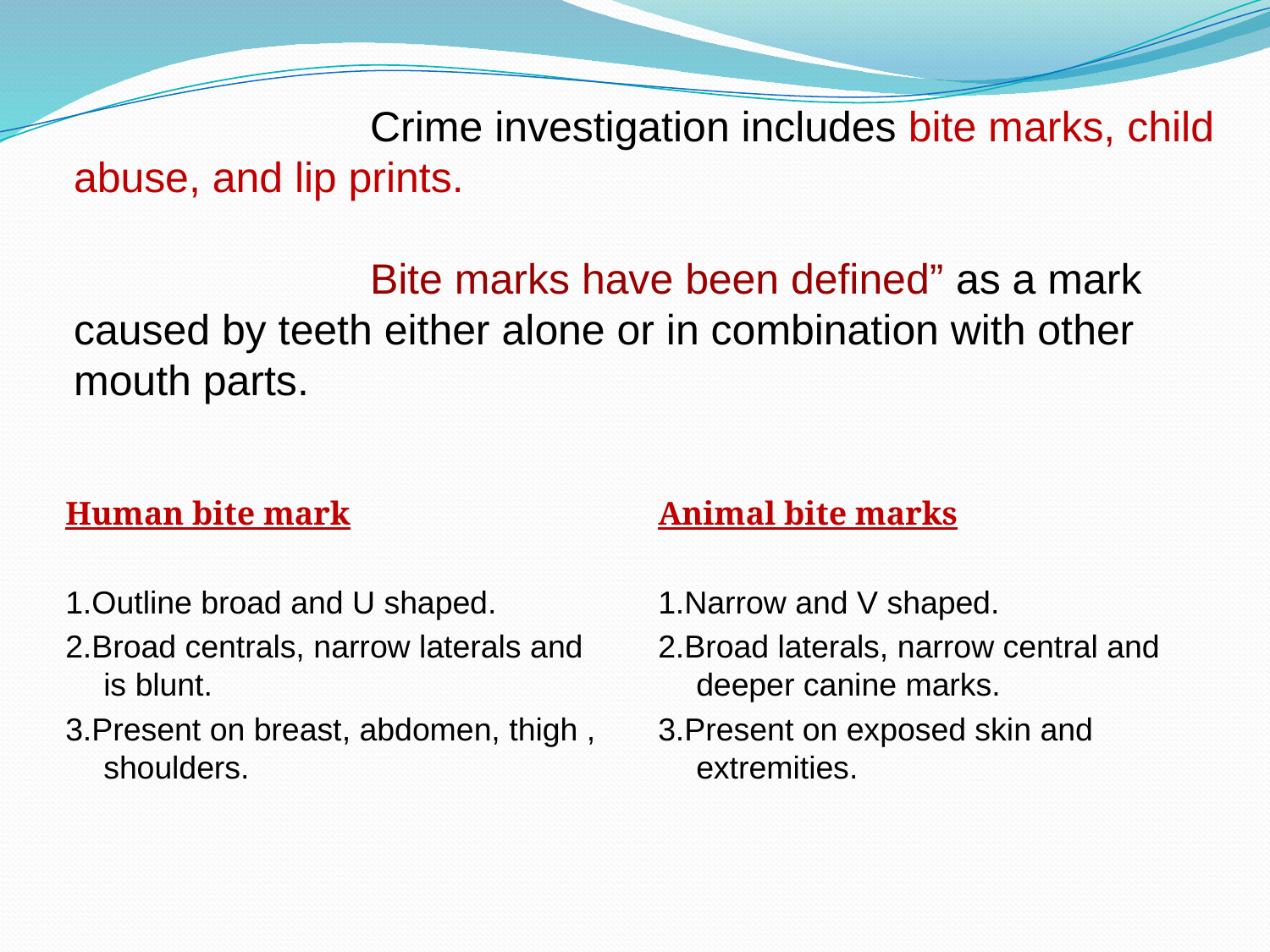

Crime investigation includes bite marks, child abuse, and lip prints.

                         Bite marks have been defined” as a mark caused by teeth either alone or in combination with other mouth parts.

Human bite mark

1.Outline broad and U shaped.
2.Broad centrals, narrow laterals and is blunt.
3.Present on breast, abdomen, thigh , shoulders.
Animal bite marks

1.Narrow and V shaped.
2.Broad laterals, narrow central and deeper canine marks.
3.Present on exposed skin and extremities.